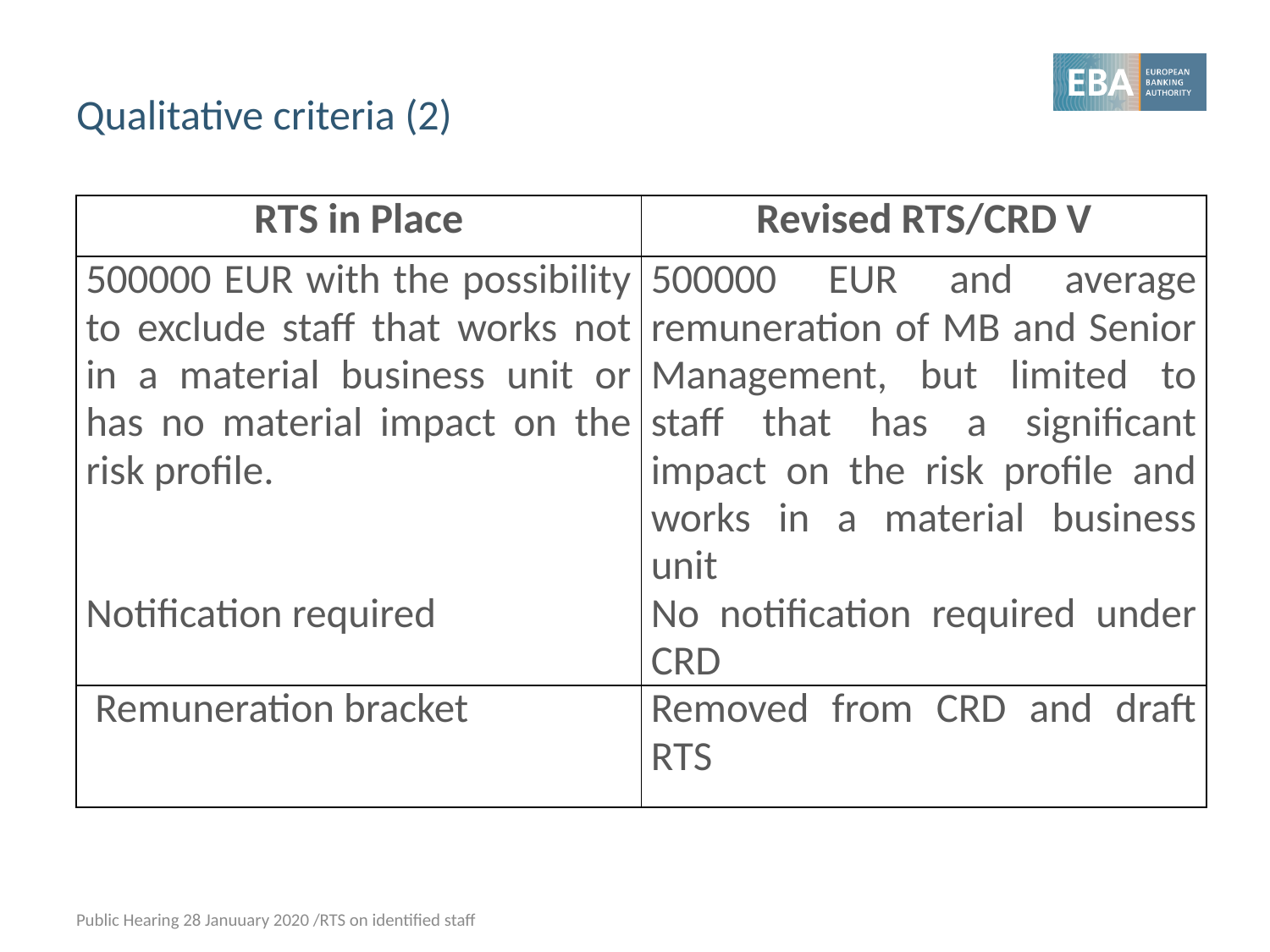

# Qualitative criteria (2)
| RTS in Place | Revised RTS/CRD V |
| --- | --- |
| 500000 EUR with the possibility to exclude staff that works not in a material business unit or has no material impact on the risk profile. Notification required | 500000 EUR and average remuneration of MB and Senior Management, but limited to staff that has a significant impact on the risk profile and works in a material business unit No notification required under CRD |
| Remuneration bracket | Removed from CRD and draft RTS |
Public Hearing 28 Januuary 2020 /RTS on identified staff